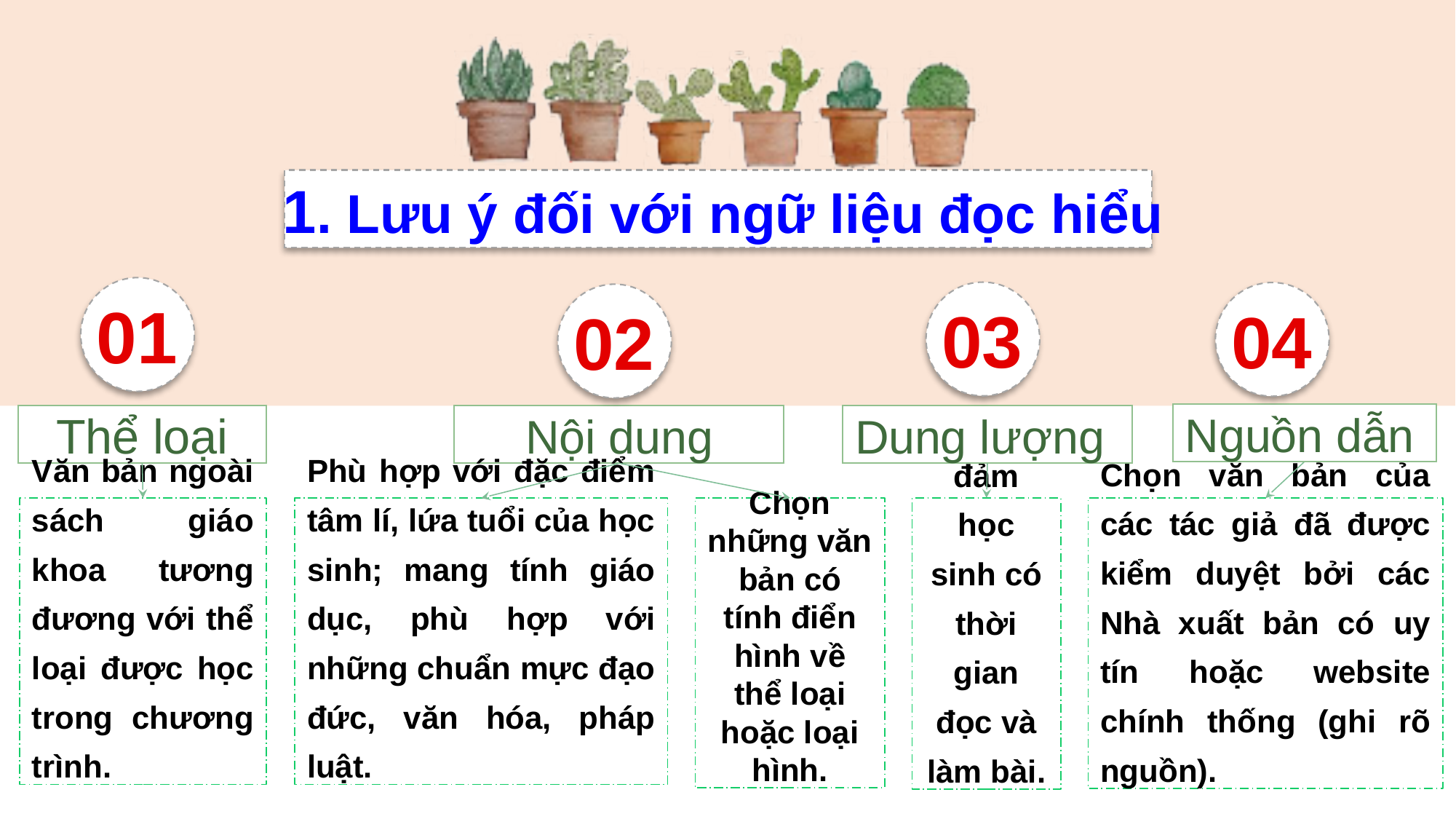

1. Lưu ý đối với ngữ liệu đọc hiểu

01

03

04

02

Nguồn dẫn
Thể loại
Nội dung
Dung lượng
Chọn những văn bản có tính điển hình về thể loại hoặc loại hình.
Bảo đảm học sinh có thời gian đọc và làm bài.
Phù hợp với đặc điểm tâm lí, lứa tuổi của học sinh; mang tính giáo dục, phù hợp với những chuẩn mực đạo đức, văn hóa, pháp luật.
Chọn văn bản của các tác giả đã được kiểm duyệt bởi các Nhà xuất bản có uy tín hoặc website chính thống (ghi rõ nguồn).
Văn bản ngoài sách giáo khoa tương đương với thể loại được học trong chương trình.